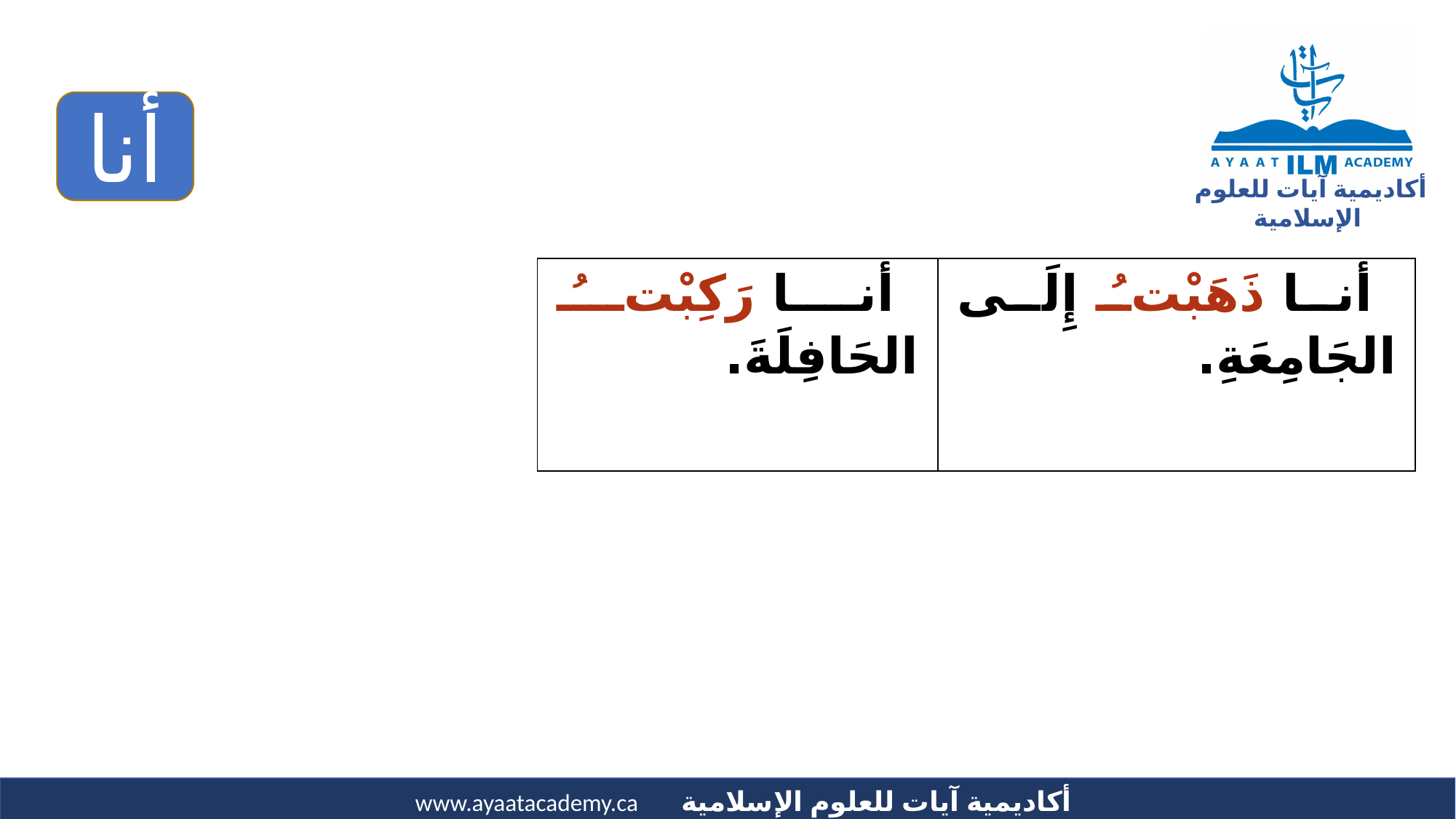

أنا
| أنا رَكِبْتُ الحَافِلَةَ. | أنا ذَهَبْتُ إِلَى الجَامِعَةِ. |
| --- | --- |